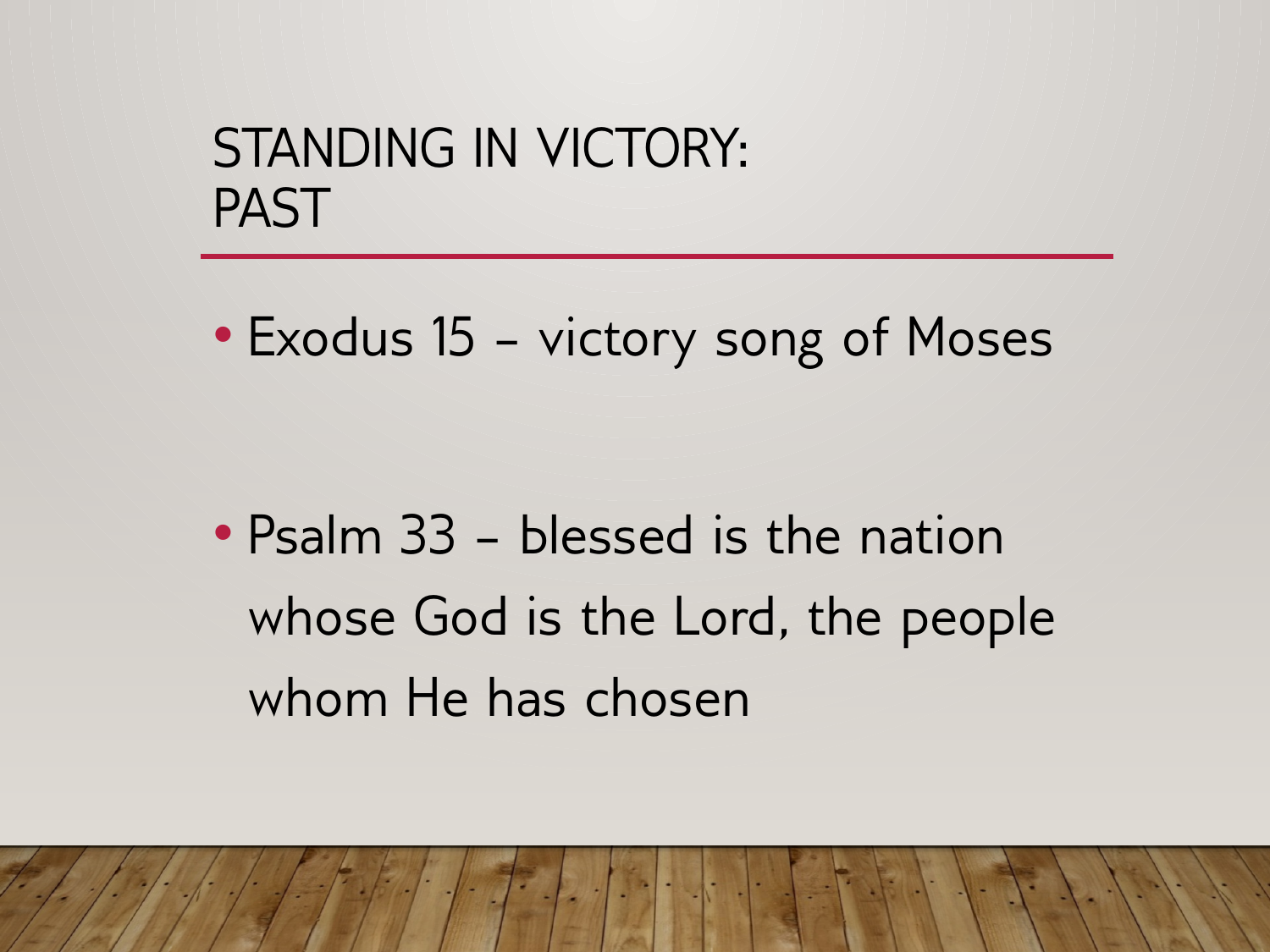

# Standing in victory: past
Exodus 15 – victory song of Moses

Psalm 33 – blessed is the nation whose God is the Lord, the people whom He has chosen